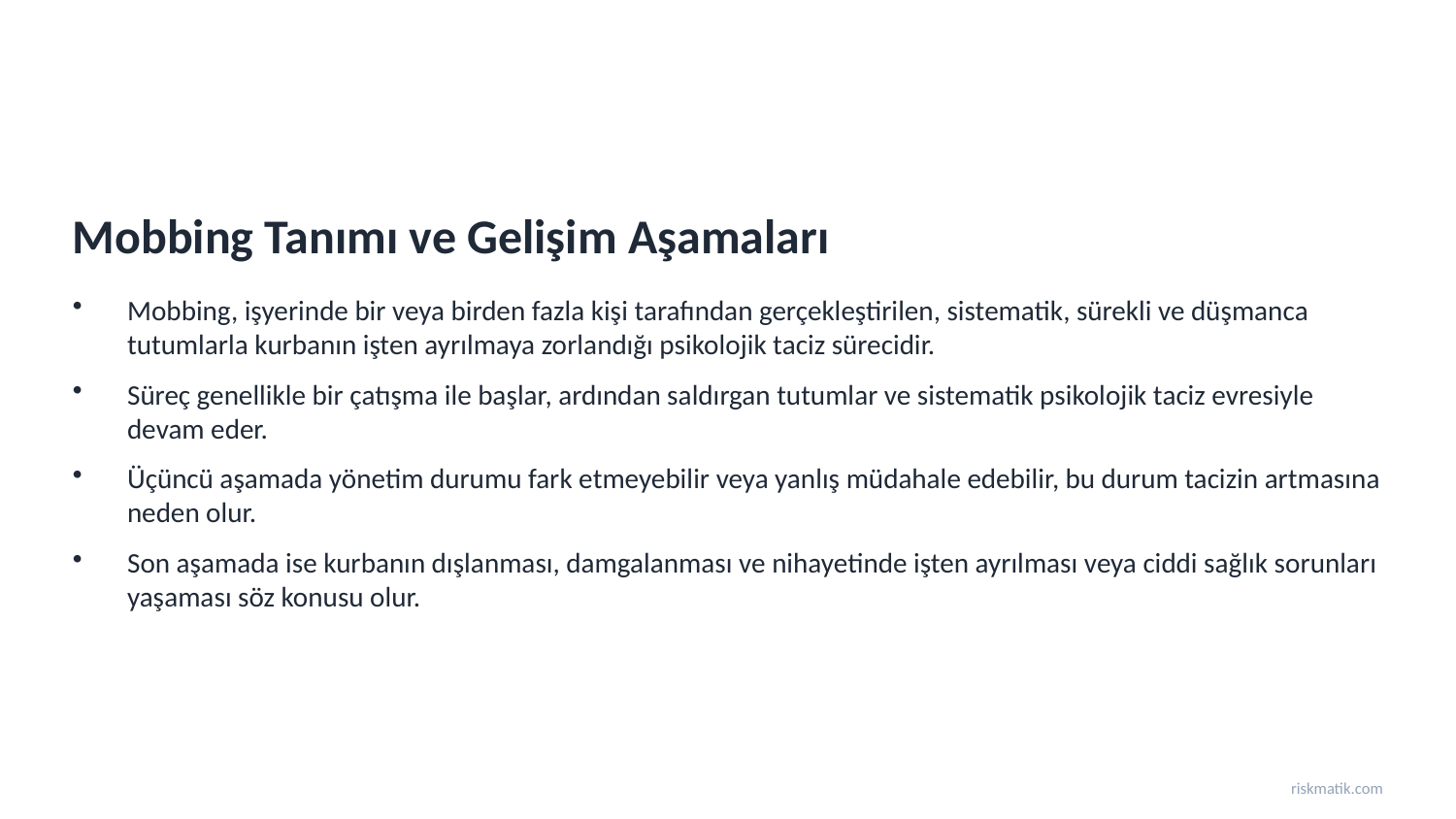

Mobbing Tanımı ve Gelişim Aşamaları
Mobbing, işyerinde bir veya birden fazla kişi tarafından gerçekleştirilen, sistematik, sürekli ve düşmanca tutumlarla kurbanın işten ayrılmaya zorlandığı psikolojik taciz sürecidir.
Süreç genellikle bir çatışma ile başlar, ardından saldırgan tutumlar ve sistematik psikolojik taciz evresiyle devam eder.
Üçüncü aşamada yönetim durumu fark etmeyebilir veya yanlış müdahale edebilir, bu durum tacizin artmasına neden olur.
Son aşamada ise kurbanın dışlanması, damgalanması ve nihayetinde işten ayrılması veya ciddi sağlık sorunları yaşaması söz konusu olur.
riskmatik.com